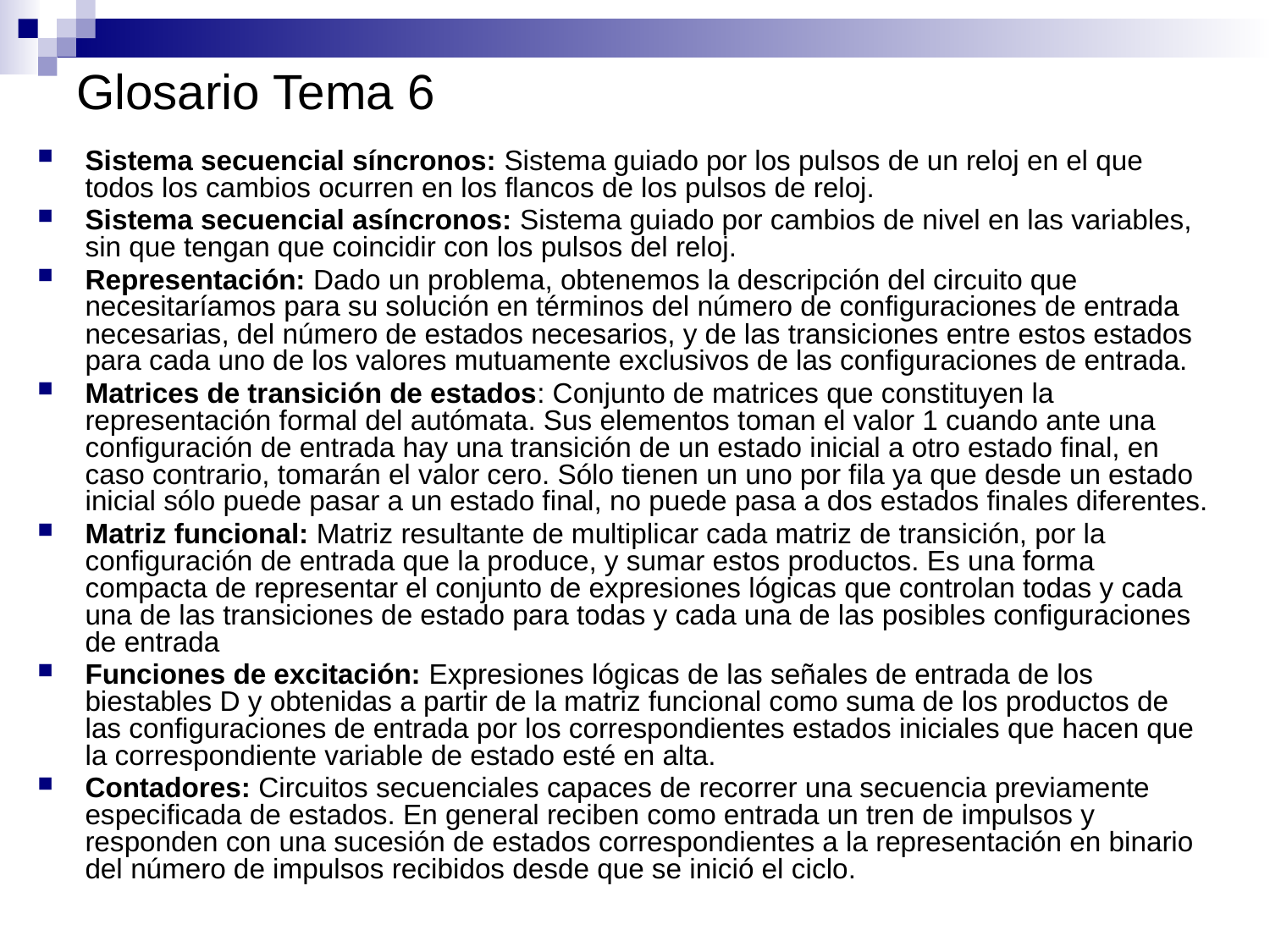

# Glosario Tema 6
Sistema secuencial síncronos: Sistema guiado por los pulsos de un reloj en el que todos los cambios ocurren en los flancos de los pulsos de reloj.
Sistema secuencial asíncronos: Sistema guiado por cambios de nivel en las variables, sin que tengan que coincidir con los pulsos del reloj.
Representación: Dado un problema, obtenemos la descripción del circuito que necesitaríamos para su solución en términos del número de configuraciones de entrada necesarias, del número de estados necesarios, y de las transiciones entre estos estados para cada uno de los valores mutuamente exclusivos de las configuraciones de entrada.
Matrices de transición de estados: Conjunto de matrices que constituyen la representación formal del autómata. Sus elementos toman el valor 1 cuando ante una configuración de entrada hay una transición de un estado inicial a otro estado final, en caso contrario, tomarán el valor cero. Sólo tienen un uno por fila ya que desde un estado inicial sólo puede pasar a un estado final, no puede pasa a dos estados finales diferentes.
Matriz funcional: Matriz resultante de multiplicar cada matriz de transición, por la configuración de entrada que la produce, y sumar estos productos. Es una forma compacta de representar el conjunto de expresiones lógicas que controlan todas y cada una de las transiciones de estado para todas y cada una de las posibles configuraciones de entrada
Funciones de excitación: Expresiones lógicas de las señales de entrada de los biestables D y obtenidas a partir de la matriz funcional como suma de los productos de las configuraciones de entrada por los correspondientes estados iniciales que hacen que la correspondiente variable de estado esté en alta.
Contadores: Circuitos secuenciales capaces de recorrer una secuencia previamente especificada de estados. En general reciben como entrada un tren de impulsos y responden con una sucesión de estados correspondientes a la representación en binario del número de impulsos recibidos desde que se inició el ciclo.